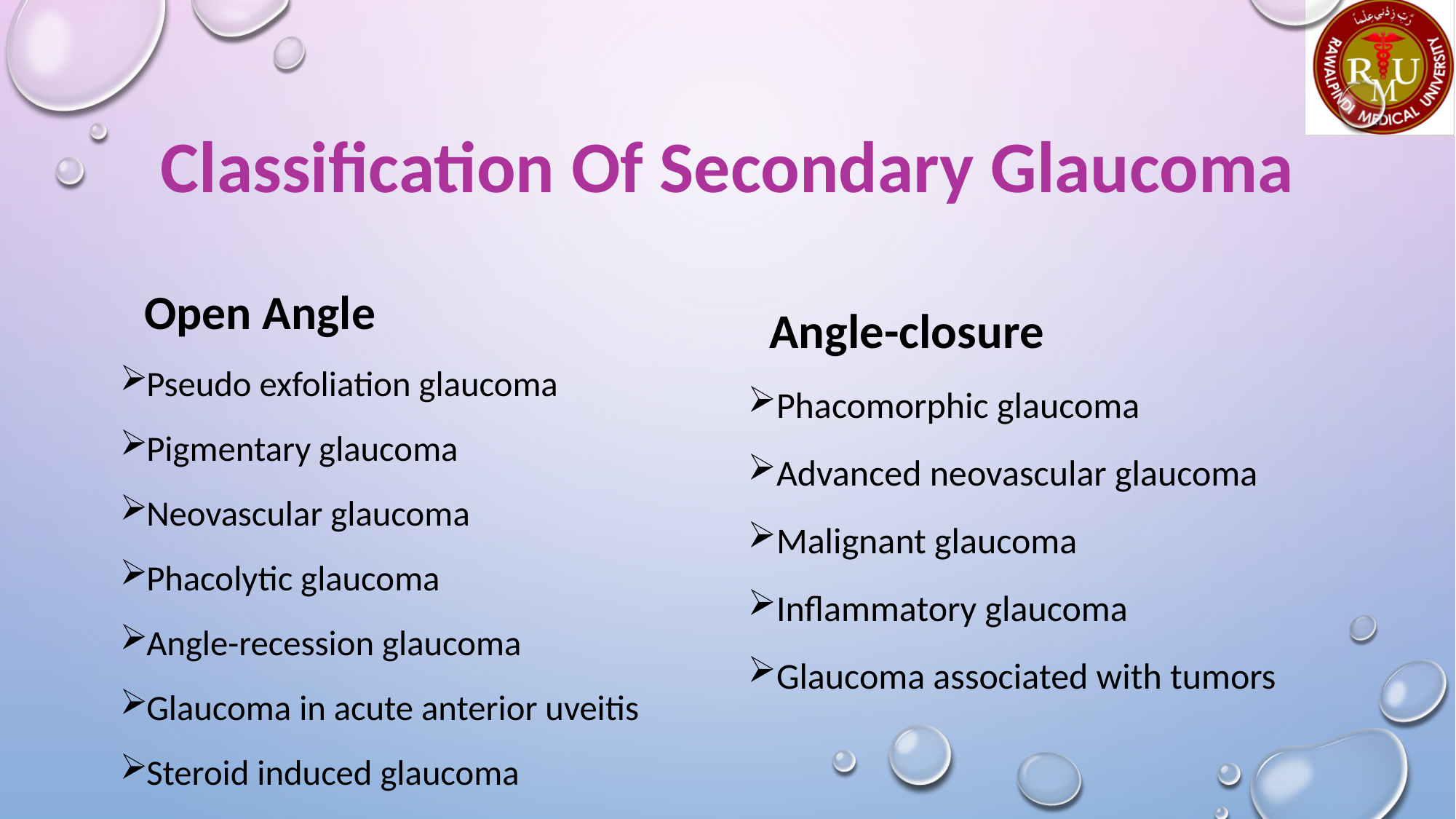

# Classification Of Secondary Glaucoma
  Open Angle
Pseudo exfoliation glaucoma
Pigmentary glaucoma
Neovascular glaucoma
Phacolytic glaucoma
Angle-recession glaucoma
Glaucoma in acute anterior uveitis
Steroid induced glaucoma

  Angle-closure
Phacomorphic glaucoma
Advanced neovascular glaucoma
Malignant glaucoma
Inflammatory glaucoma
Glaucoma associated with tumors